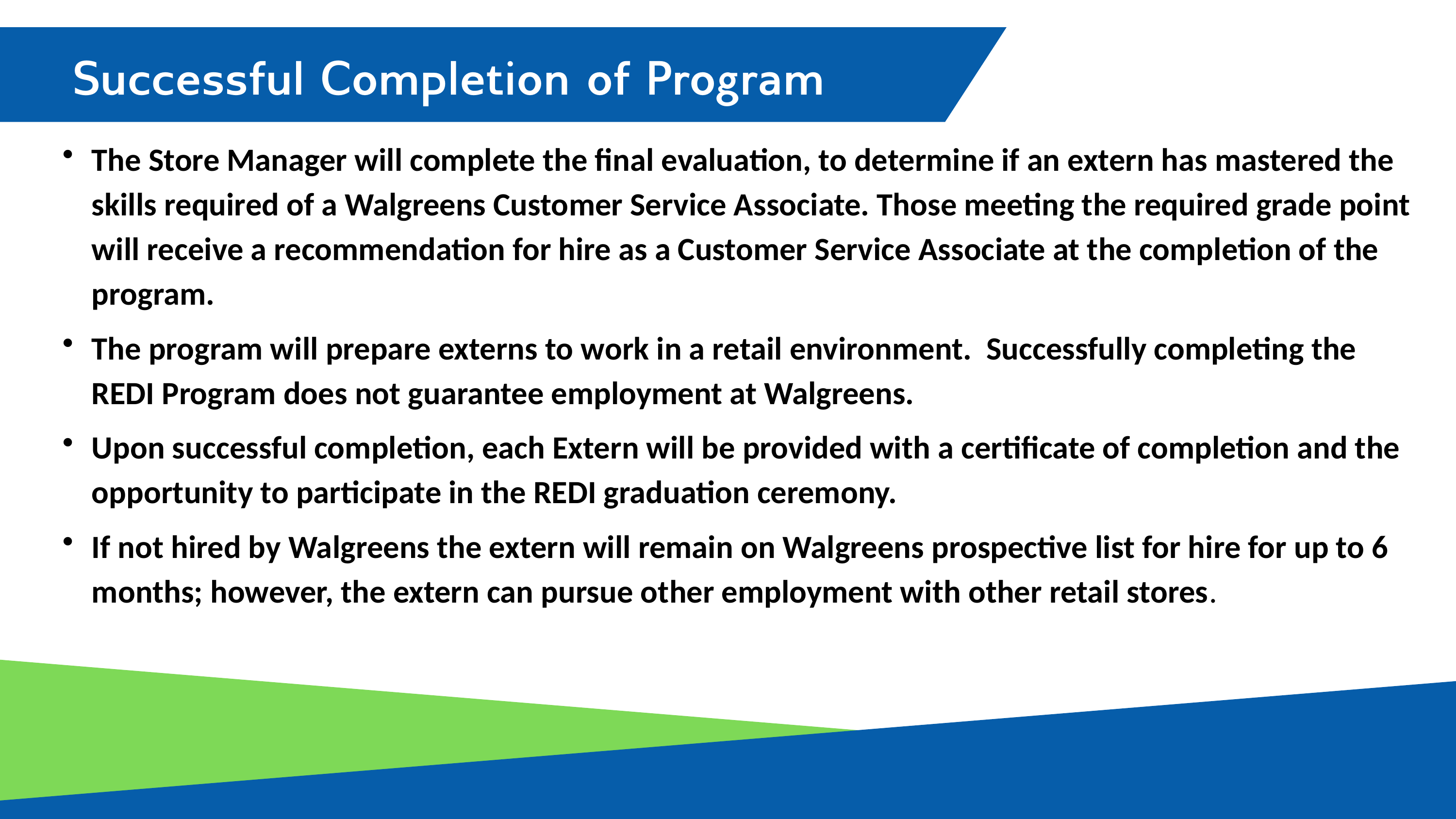

Successful Completion of Program
The Store Manager will complete the final evaluation, to determine if an extern has mastered the skills required of a Walgreens Customer Service Associate. Those meeting the required grade point will receive a recommendation for hire as a Customer Service Associate at the completion of the program.
The program will prepare externs to work in a retail environment.  Successfully completing the REDI Program does not guarantee employment at Walgreens.
Upon successful completion, each Extern will be provided with a certificate of completion and the opportunity to participate in the REDI graduation ceremony.
If not hired by Walgreens the extern will remain on Walgreens prospective list for hire for up to 6 months; however, the extern can pursue other employment with other retail stores.